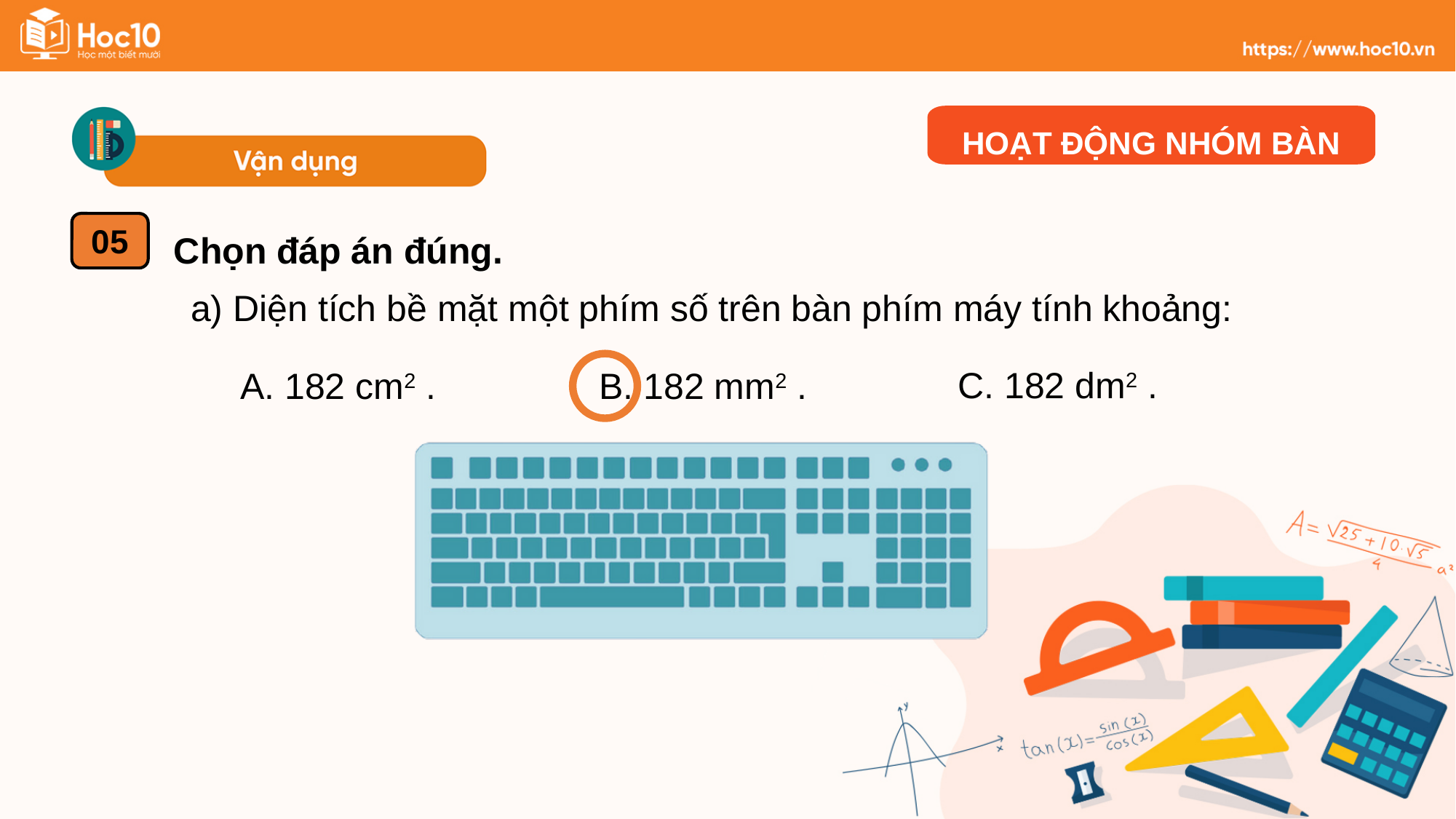

HOẠT ĐỘNG NHÓM BÀN
Chọn đáp án đúng.
05
a) Diện tích bề mặt một phím số trên bàn phím máy tính khoảng:

C. 182 dm2 .
182 cm2 .
B. 182 mm2 .